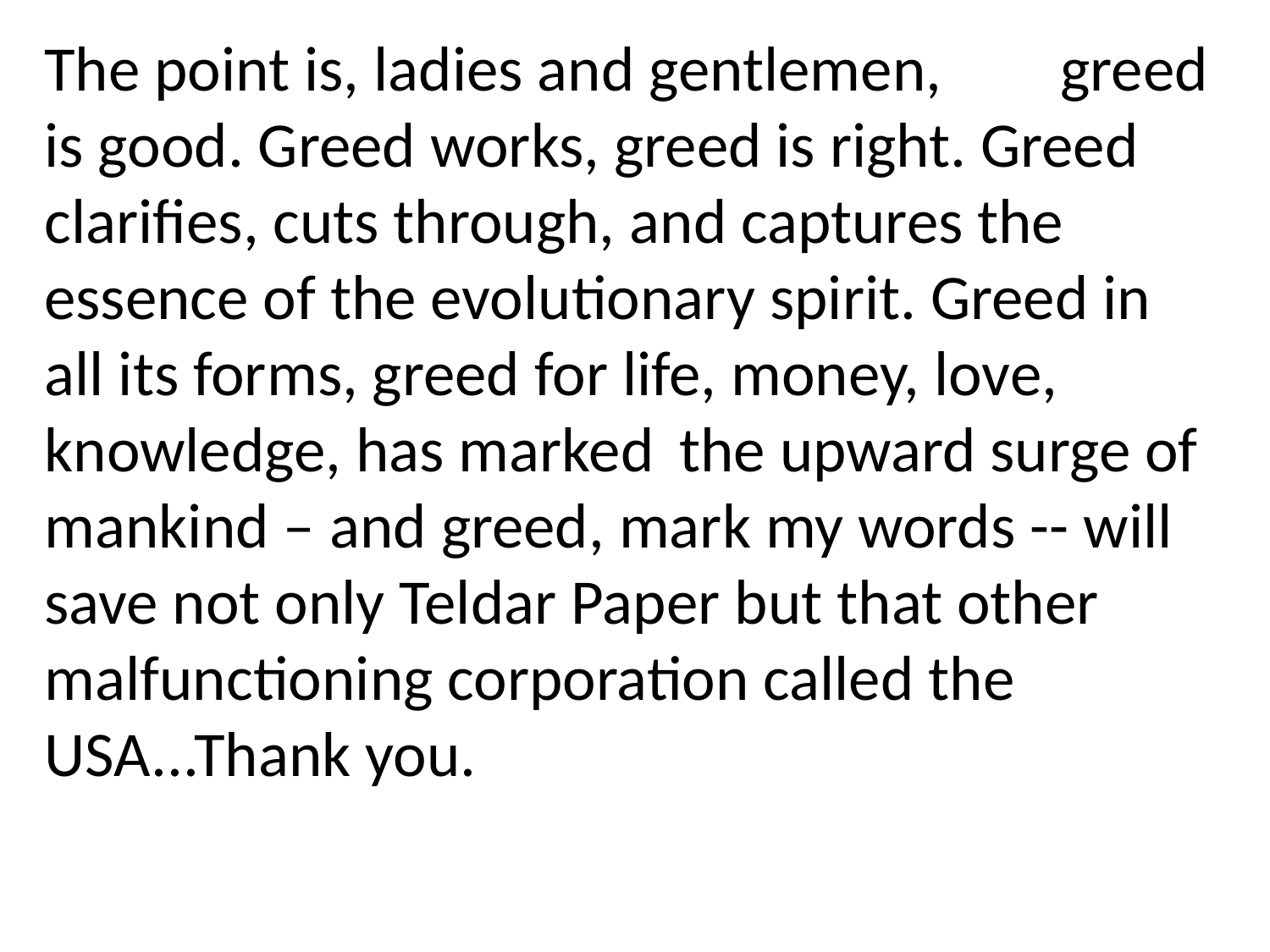

The point is, ladies and gentlemen,	greed is good. Greed works, greed is right. Greed clarifies, cuts through, and captures the essence of the evolutionary spirit. Greed in all its forms, greed for life, money, love, knowledge, has marked	the upward surge of mankind – and greed, mark my words -- will save not only Teldar Paper but that other malfunctioning corporation called the USA...Thank you.